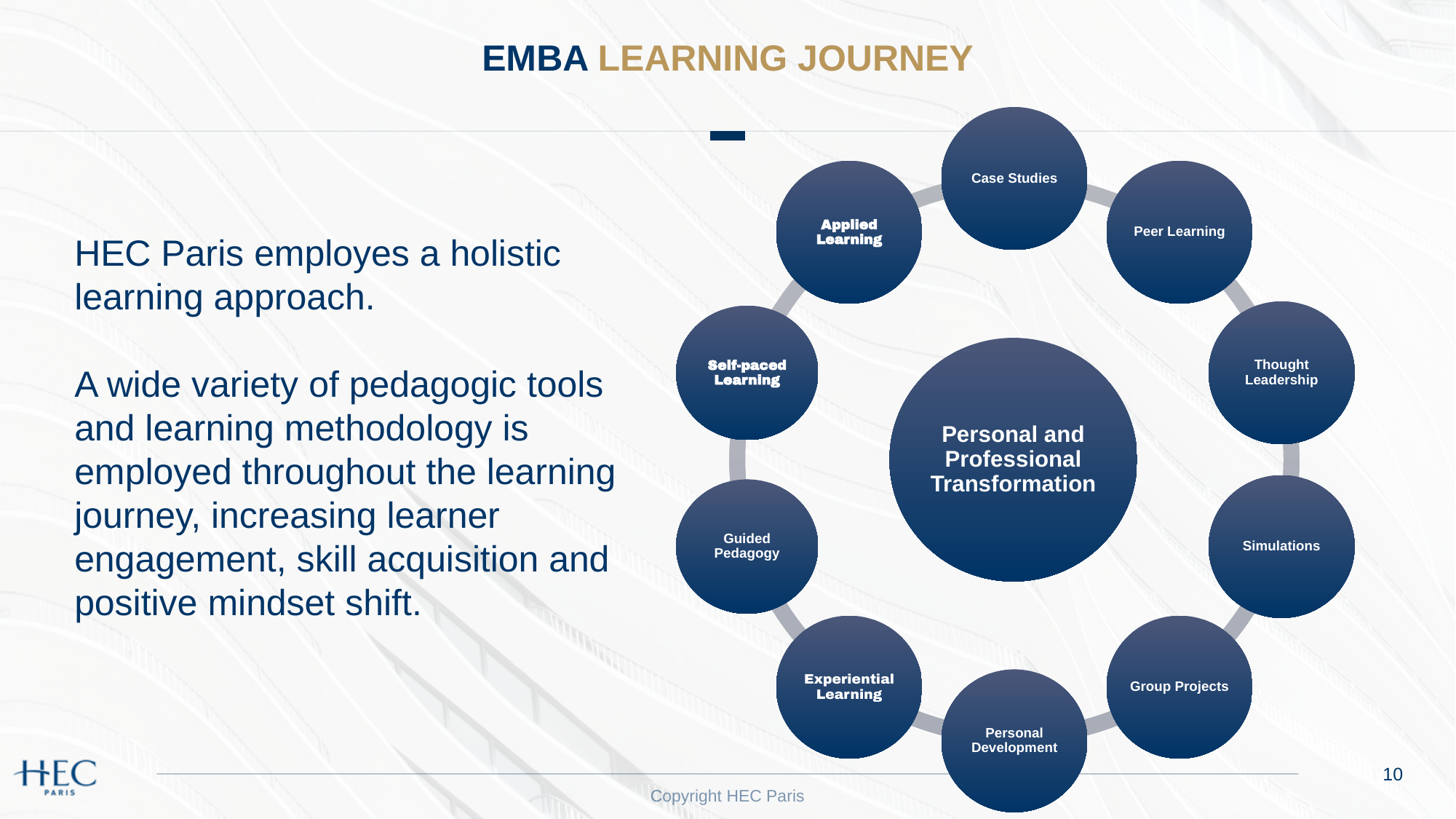

emba learning journey
Personal and Professional Transformation
Case Studies
Peer Learning
Thought Leadership
Simulations
Group Projects
Personal Development
Experiential Learning
Guided Pedagogy
Self-paced Learning
Applied Learning
HEC Paris employes a holistic learning approach.

A wide variety of pedagogic tools and learning methodology is employed throughout the learning journey, increasing learner engagement, skill acquisition and positive mindset shift.
10